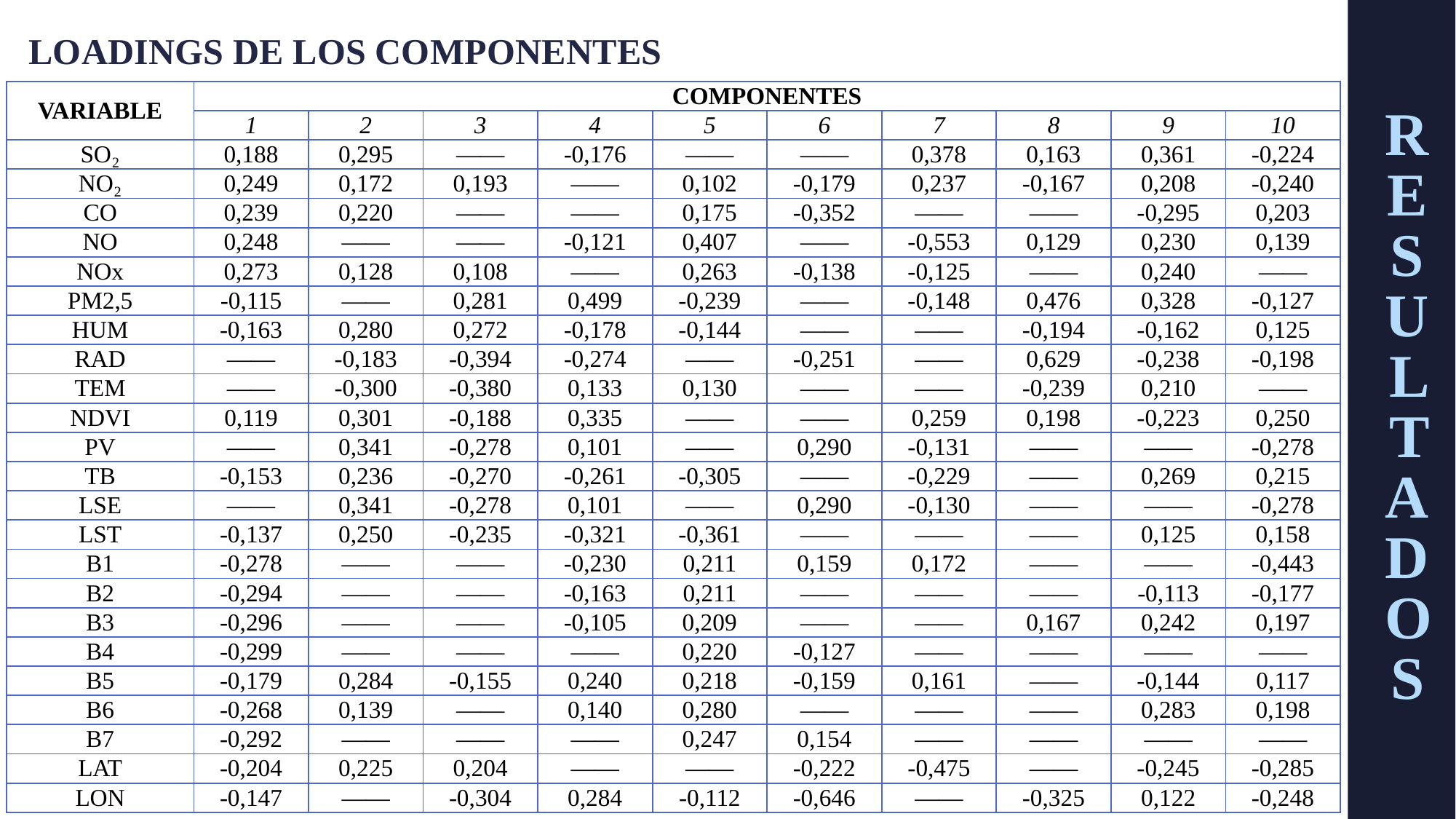

LOADINGS DE LOS COMPONENTES
| VARIABLE | COMPONENTES |  |  |  |  |  |  |  |  |  |
| --- | --- | --- | --- | --- | --- | --- | --- | --- | --- | --- |
|  | 1 | 2 | 3 | 4 | 5 | 6 | 7 | 8 | 9 | 10 |
| SO₂ | 0,188 | 0,295 | —— | -0,176 | —— | —— | 0,378 | 0,163 | 0,361 | -0,224 |
| NO₂ | 0,249 | 0,172 | 0,193 | —— | 0,102 | -0,179 | 0,237 | -0,167 | 0,208 | -0,240 |
| CO | 0,239 | 0,220 | —— | —— | 0,175 | -0,352 | —— | —— | -0,295 | 0,203 |
| NO | 0,248 | —— | —— | -0,121 | 0,407 | —— | -0,553 | 0,129 | 0,230 | 0,139 |
| NOx | 0,273 | 0,128 | 0,108 | —— | 0,263 | -0,138 | -0,125 | —— | 0,240 | —— |
| PM2,5 | -0,115 | —— | 0,281 | 0,499 | -0,239 | —— | -0,148 | 0,476 | 0,328 | -0,127 |
| HUM | -0,163 | 0,280 | 0,272 | -0,178 | -0,144 | —— | —— | -0,194 | -0,162 | 0,125 |
| RAD | —— | -0,183 | -0,394 | -0,274 | —— | -0,251 | —— | 0,629 | -0,238 | -0,198 |
| TEM | —— | -0,300 | -0,380 | 0,133 | 0,130 | —— | —— | -0,239 | 0,210 | —— |
| NDVI | 0,119 | 0,301 | -0,188 | 0,335 | —— | —— | 0,259 | 0,198 | -0,223 | 0,250 |
| PV | —— | 0,341 | -0,278 | 0,101 | —— | 0,290 | -0,131 | —— | —— | -0,278 |
| TB | -0,153 | 0,236 | -0,270 | -0,261 | -0,305 | —— | -0,229 | —— | 0,269 | 0,215 |
| LSE | —— | 0,341 | -0,278 | 0,101 | —— | 0,290 | -0,130 | —— | —— | -0,278 |
| LST | -0,137 | 0,250 | -0,235 | -0,321 | -0,361 | —— | —— | —— | 0,125 | 0,158 |
| B1 | -0,278 | —— | —— | -0,230 | 0,211 | 0,159 | 0,172 | —— | —— | -0,443 |
| B2 | -0,294 | —— | —— | -0,163 | 0,211 | —— | —— | —— | -0,113 | -0,177 |
| B3 | -0,296 | —— | —— | -0,105 | 0,209 | —— | —— | 0,167 | 0,242 | 0,197 |
| B4 | -0,299 | —— | —— | —— | 0,220 | -0,127 | —— | —— | —— | —— |
| B5 | -0,179 | 0,284 | -0,155 | 0,240 | 0,218 | -0,159 | 0,161 | —— | -0,144 | 0,117 |
| B6 | -0,268 | 0,139 | —— | 0,140 | 0,280 | —— | —— | —— | 0,283 | 0,198 |
| B7 | -0,292 | —— | —— | —— | 0,247 | 0,154 | —— | —— | —— | —— |
| LAT | -0,204 | 0,225 | 0,204 | —— | —— | -0,222 | -0,475 | —— | -0,245 | -0,285 |
| LON | -0,147 | —— | -0,304 | 0,284 | -0,112 | -0,646 | —— | -0,325 | 0,122 | -0,248 |
RESULTADOS